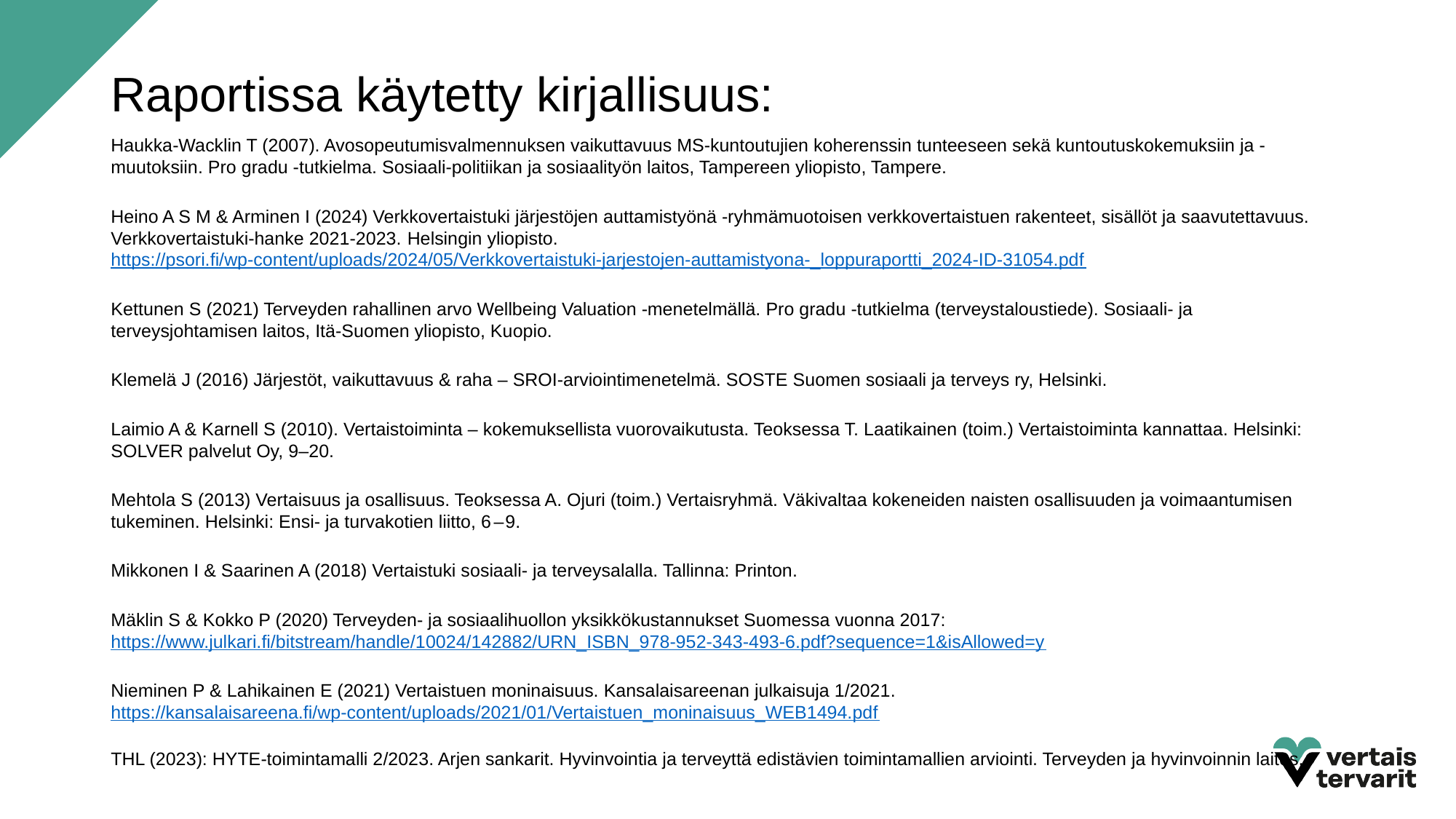

# Raportissa käytetty kirjallisuus:
Haukka-Wacklin T (2007). Avosopeutumisvalmennuksen vaikuttavuus MS-kuntoutujien koherenssin tunteeseen sekä kuntoutuskokemuksiin ja -muutoksiin. Pro gradu -tutkielma. Sosiaali-politiikan ja sosiaalityön laitos, Tampereen yliopisto, Tampere.
Heino A S M & Arminen I (2024) Verkkovertaistuki järjestöjen auttamistyönä -ryhmämuotoisen verkkovertaistuen rakenteet, sisällöt ja saavutettavuus. Verkkovertaistuki-hanke 2021-2023. Helsingin yliopisto. https://psori.fi/wp-content/uploads/2024/05/Verkkovertaistuki-jarjestojen-auttamistyona-_loppuraportti_2024-ID-31054.pdf
Kettunen S (2021) Terveyden rahallinen arvo Wellbeing Valuation -menetelmällä. Pro gradu -tutkielma (terveystaloustiede). Sosiaali- ja terveysjohtamisen laitos, Itä-Suomen yliopisto, Kuopio.
Klemelä J (2016) Järjestöt, vaikuttavuus & raha – SROI-arviointimenetelmä. SOSTE Suomen sosiaali ja terveys ry, Helsinki.
Laimio A & Karnell S (2010). Vertaistoiminta – kokemuksellista vuorovaikutusta. Teoksessa T. Laatikainen (toim.) Vertaistoiminta kannattaa. Helsinki: SOLVER palvelut Oy, 9–20.
Mehtola S (2013) Vertaisuus ja osallisuus. Teoksessa A. Ojuri (toim.) Vertaisryhmä. Väkivaltaa kokeneiden naisten osallisuuden ja voimaantumisen tukeminen. Helsinki: Ensi- ja turvakotien liitto, 6 – 9.
Mikkonen I & Saarinen A (2018) Vertaistuki sosiaali- ja terveysalalla. Tallinna: Printon.
Mäklin S & Kokko P (2020) Terveyden- ja sosiaalihuollon yksikkökustannukset Suomessa vuonna 2017: https://www.julkari.fi/bitstream/handle/10024/142882/URN_ISBN_978-952-343-493-6.pdf?sequence=1&isAllowed=y
Nieminen P & Lahikainen E (2021) Vertaistuen moninaisuus. Kansalaisareenan julkaisuja 1/2021. https://kansalaisareena.fi/wp-content/uploads/2021/01/Vertaistuen_moninaisuus_WEB1494.pdf
THL (2023): HYTE-toimintamalli 2/2023. Arjen sankarit. Hyvinvointia ja terveyttä edistävien toimintamallien arviointi. Terveyden ja hyvinvoinnin laitos.